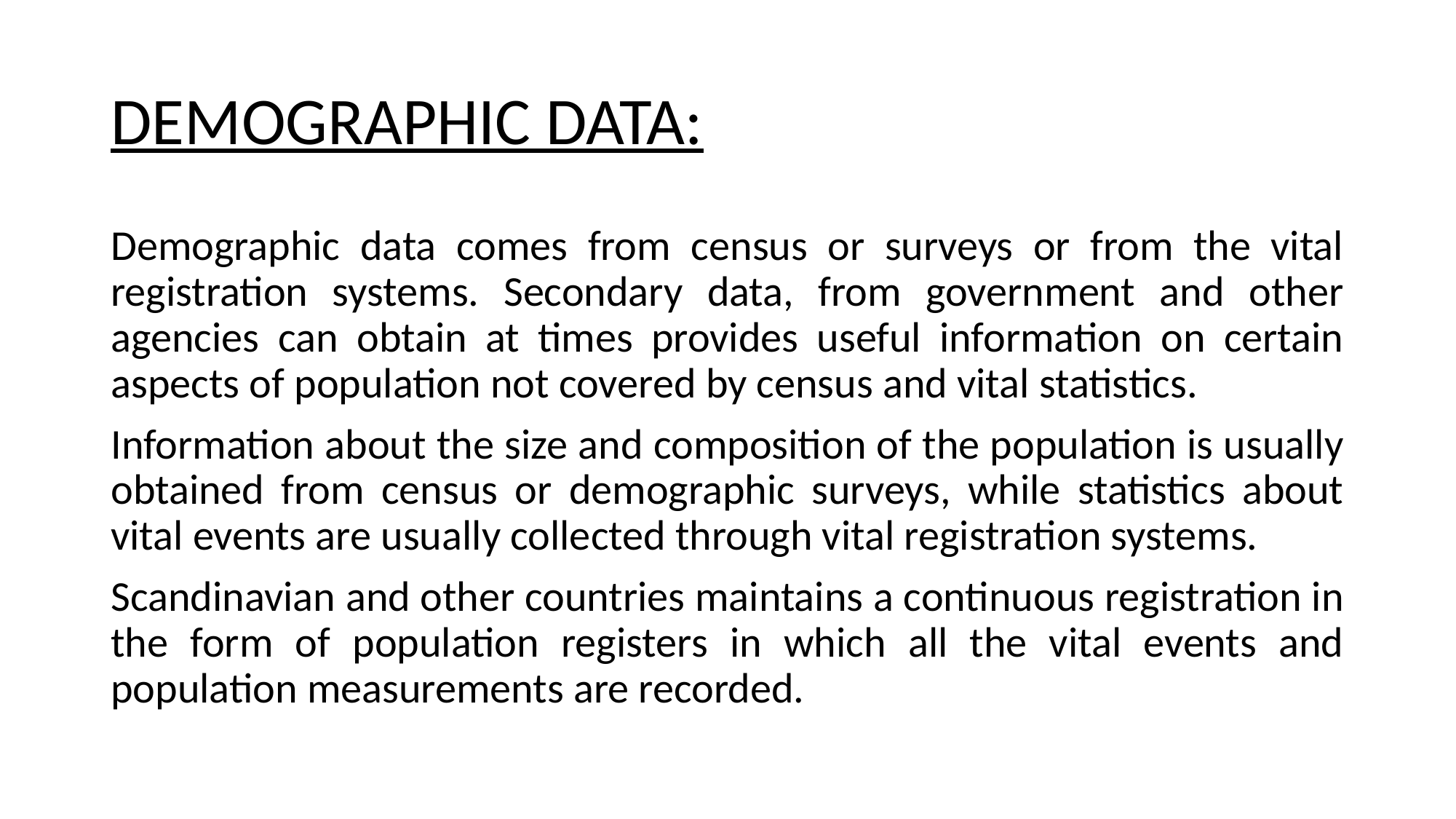

# DEMOGRAPHIC DATA:
Demographic data comes from census or surveys or from the vital registration systems. Secondary data, from government and other agencies can obtain at times provides useful information on certain aspects of population not covered by census and vital statistics.
Information about the size and composition of the population is usually obtained from census or demographic surveys, while statistics about vital events are usually collected through vital registration systems.
Scandinavian and other countries maintains a continuous registration in the form of population registers in which all the vital events and population measurements are recorded.